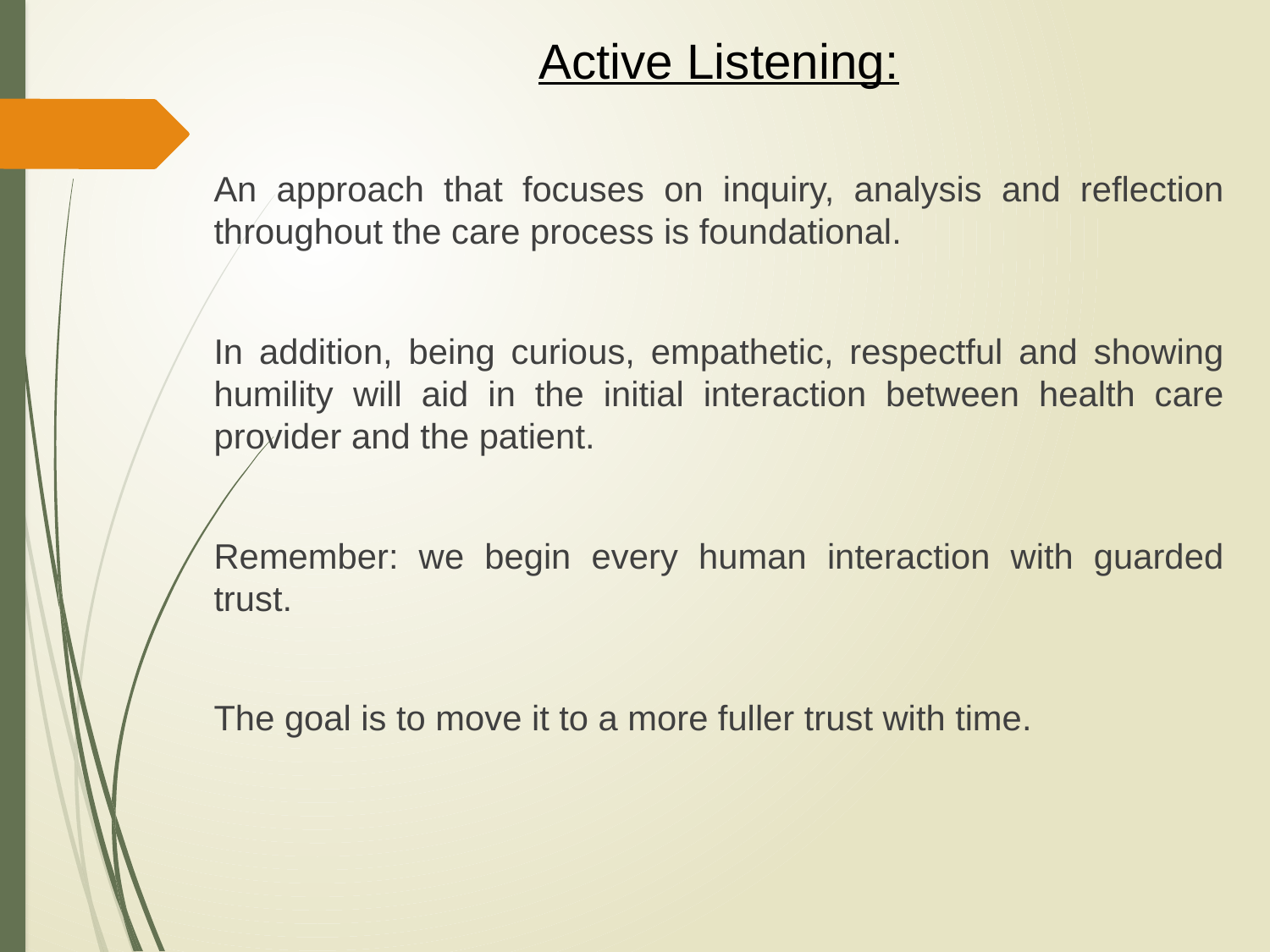

Active Listening:

An approach that focuses on inquiry, analysis and reflection throughout the care process is foundational.

In addition, being curious, empathetic, respectful and showing humility will aid in the initial interaction between health care provider and the patient.

Remember: we begin every human interaction with guarded trust.

The goal is to move it to a more fuller trust with time.